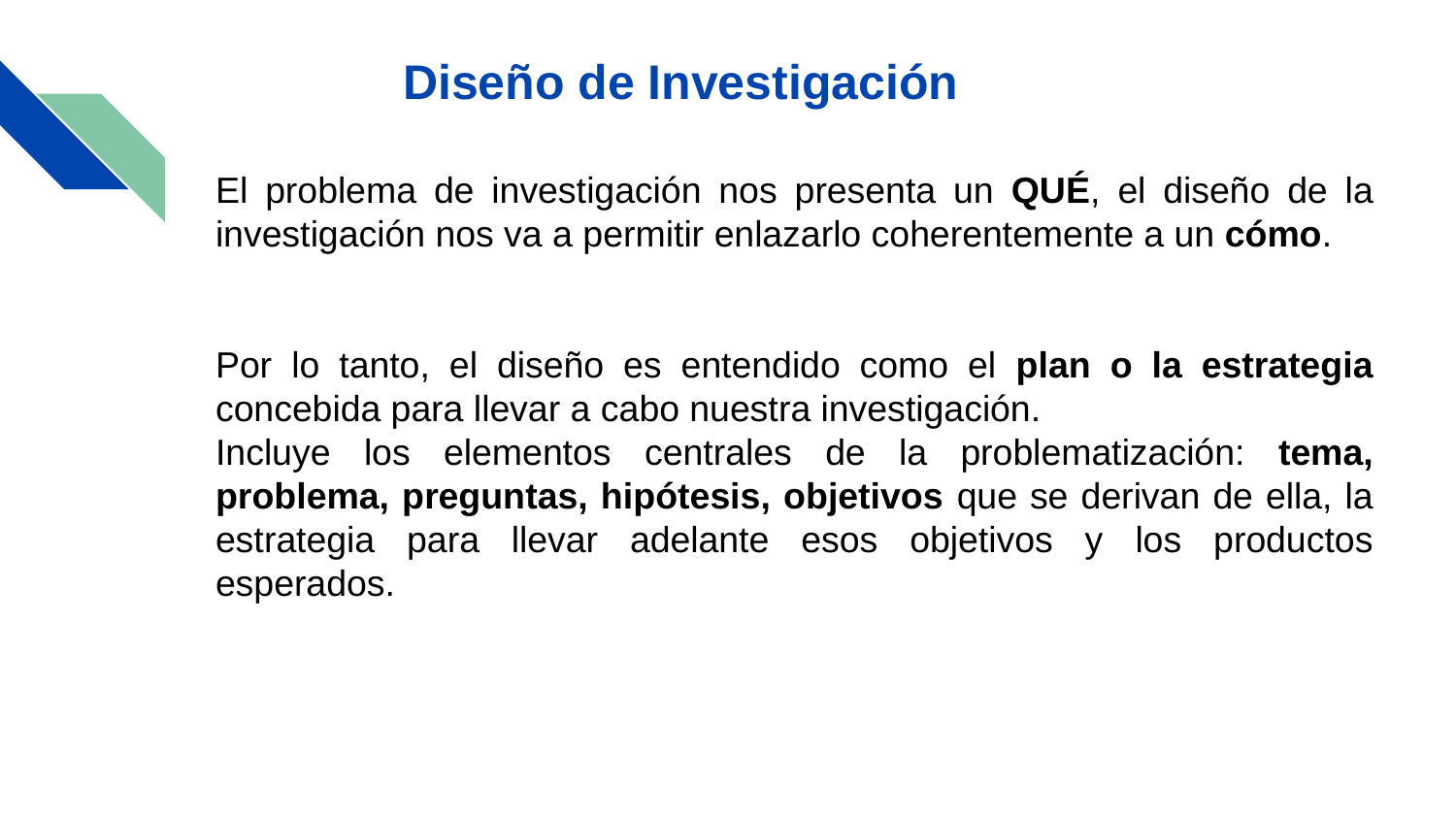

Diseño de Investigación
El problema de investigación nos presenta un QUÉ, el diseño de la investigación nos va a permitir enlazarlo coherentemente a un cómo.

Por lo tanto, el diseño es entendido como el plan o la estrategia concebida para llevar a cabo nuestra investigación.
Incluye los elementos centrales de la problematización: tema, problema, preguntas, hipótesis, objetivos que se derivan de ella, la estrategia para llevar adelante esos objetivos y los productos esperados.